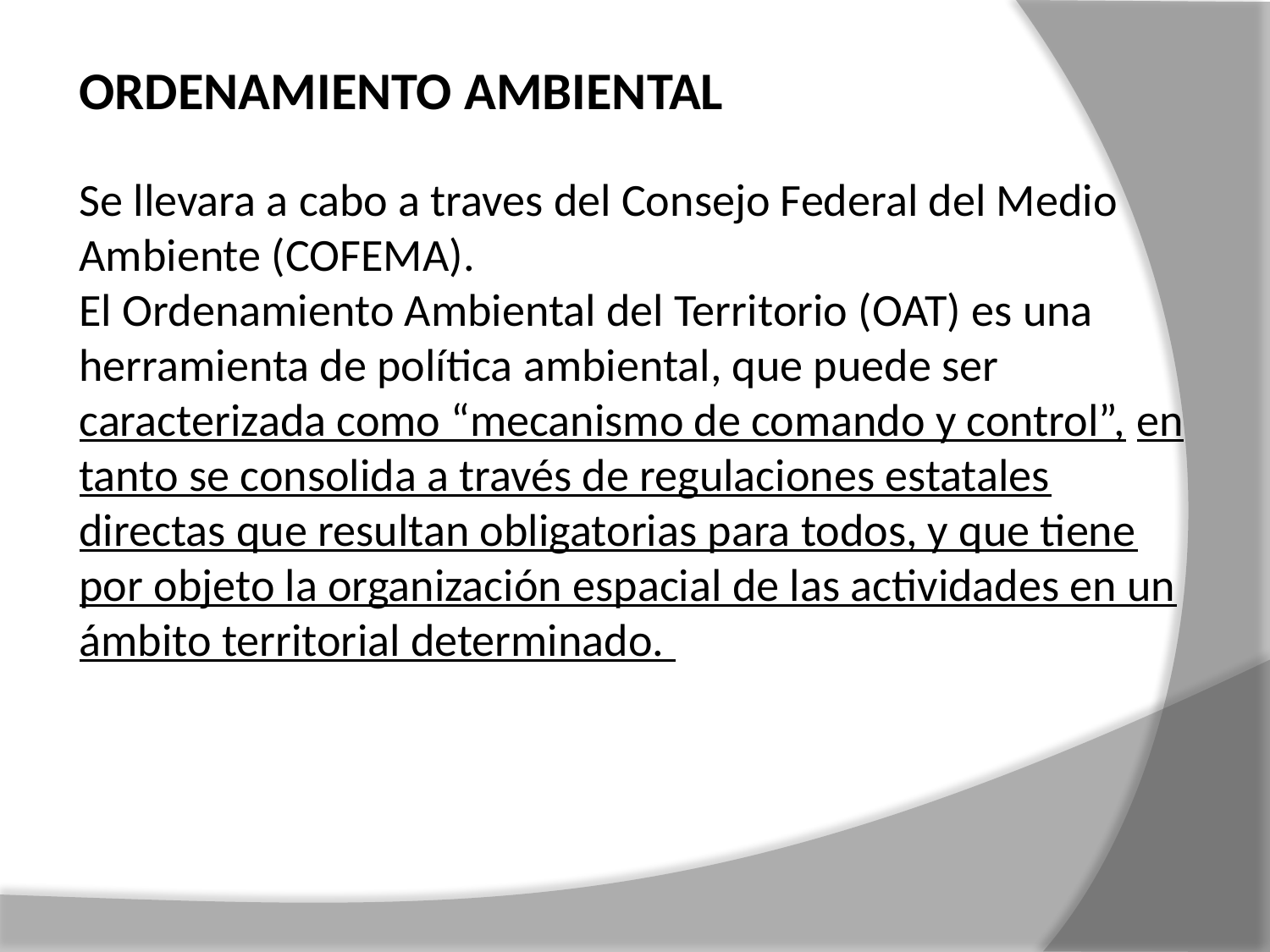

ORDENAMIENTO AMBIENTAL

Se llevara a cabo a traves del Consejo Federal del Medio Ambiente (COFEMA).
El Ordenamiento Ambiental del Territorio (OAT) es una herramienta de política ambiental, que puede ser caracterizada como “mecanismo de comando y control”, en tanto se consolida a través de regulaciones estatales directas que resultan obligatorias para todos, y que tiene por objeto la organización espacial de las actividades en un ámbito territorial determinado.